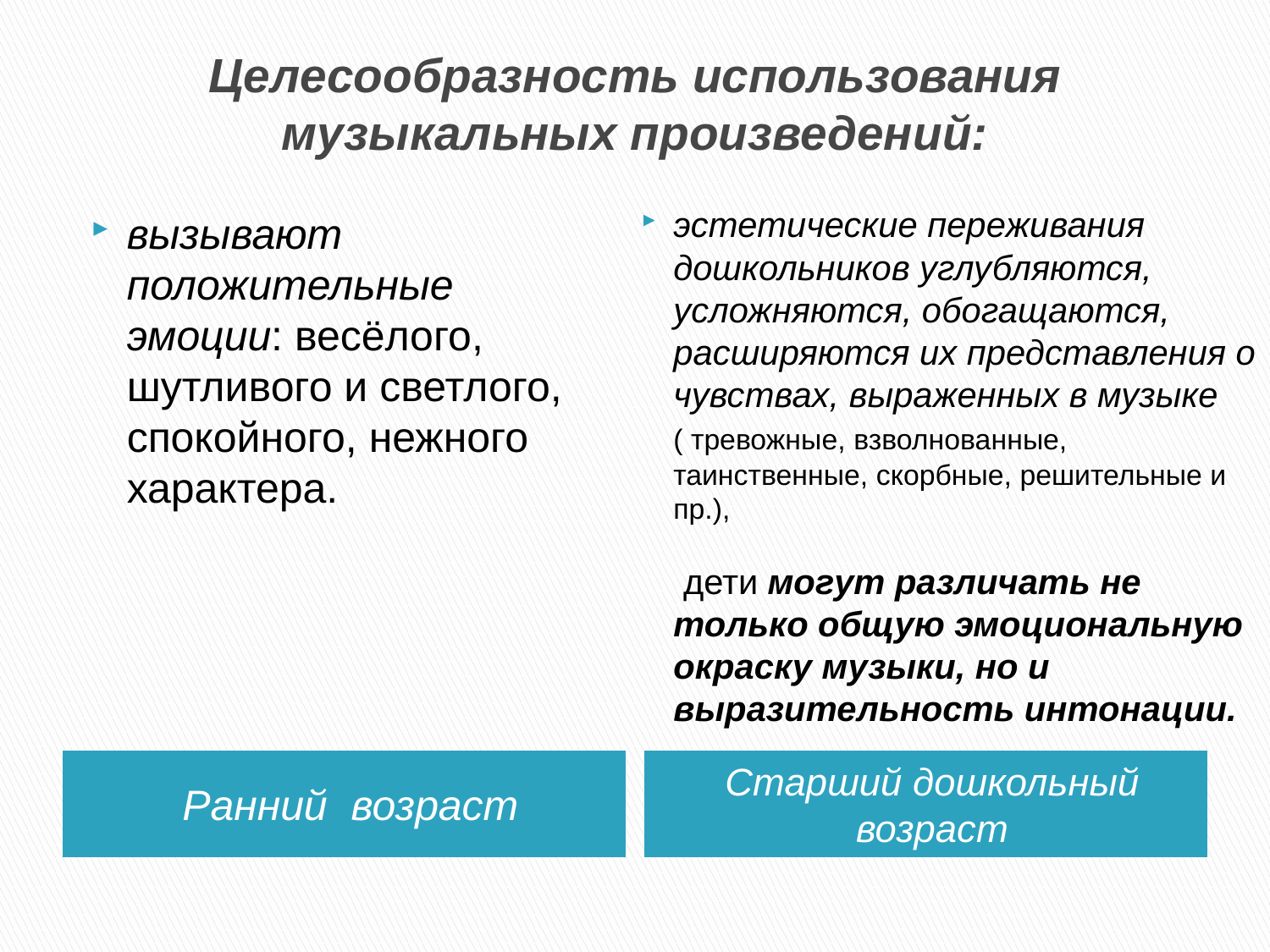

# Целесообразность использования музыкальных произведений:
эстетические переживания дошкольников углубляются, усложняются, обогащаются, расширяются их представления о чувствах, выраженных в музыке
 	( тревожные, взволнованные, таинственные, скорбные, решительные и пр.),

	 дети могут различать не только общую эмоциональную окраску музыки, но и выразительность интонации.

вызывают положительные эмоции: весёлого, шутливого и светлого, спокойного, нежного характера.
Ранний  возраст
Старший дошкольный возраст